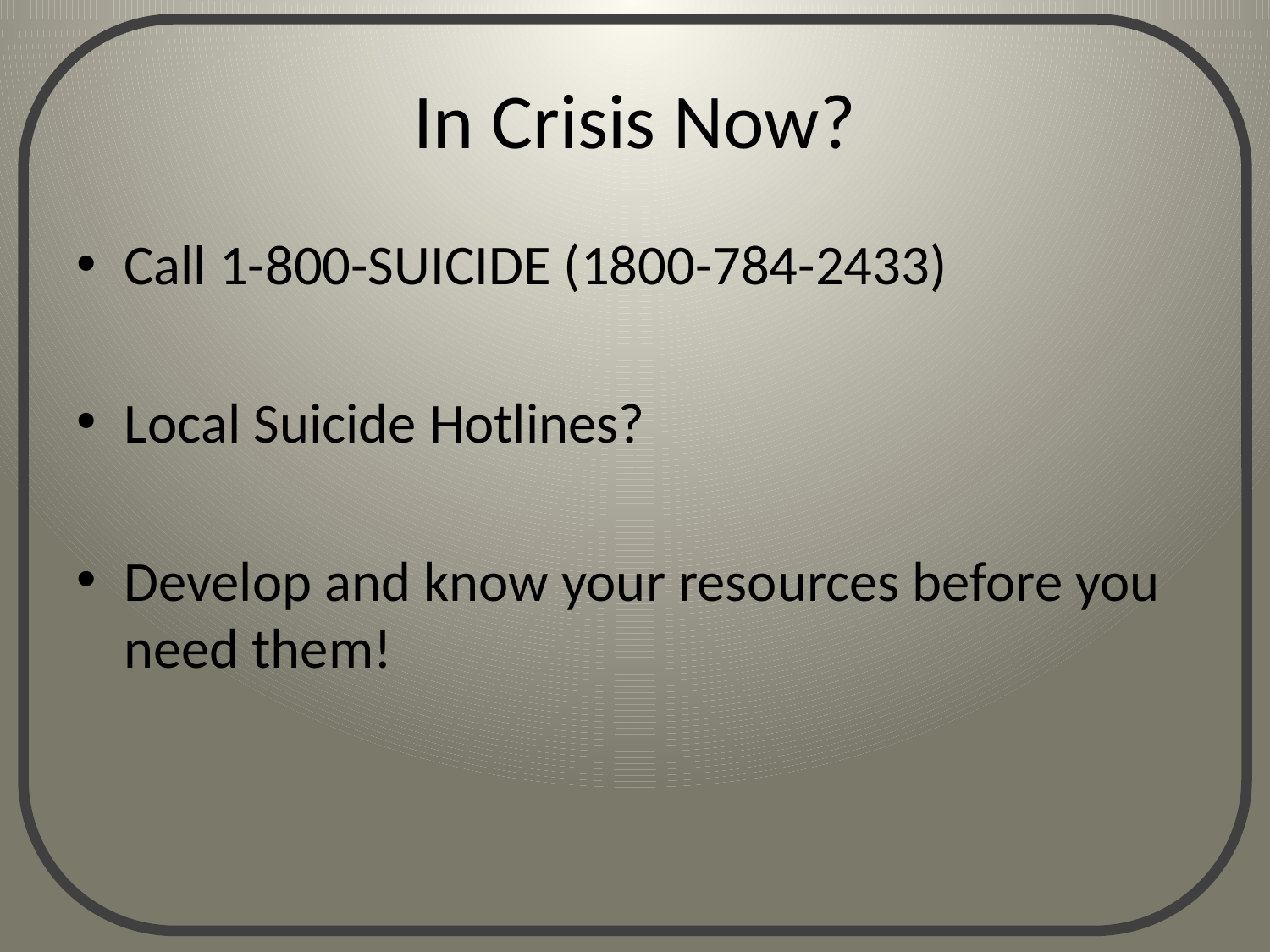

# In Crisis Now?
Call 1-800-SUICIDE (1800-784-2433)

Local Suicide Hotlines?

Develop and know your resources before you need them!